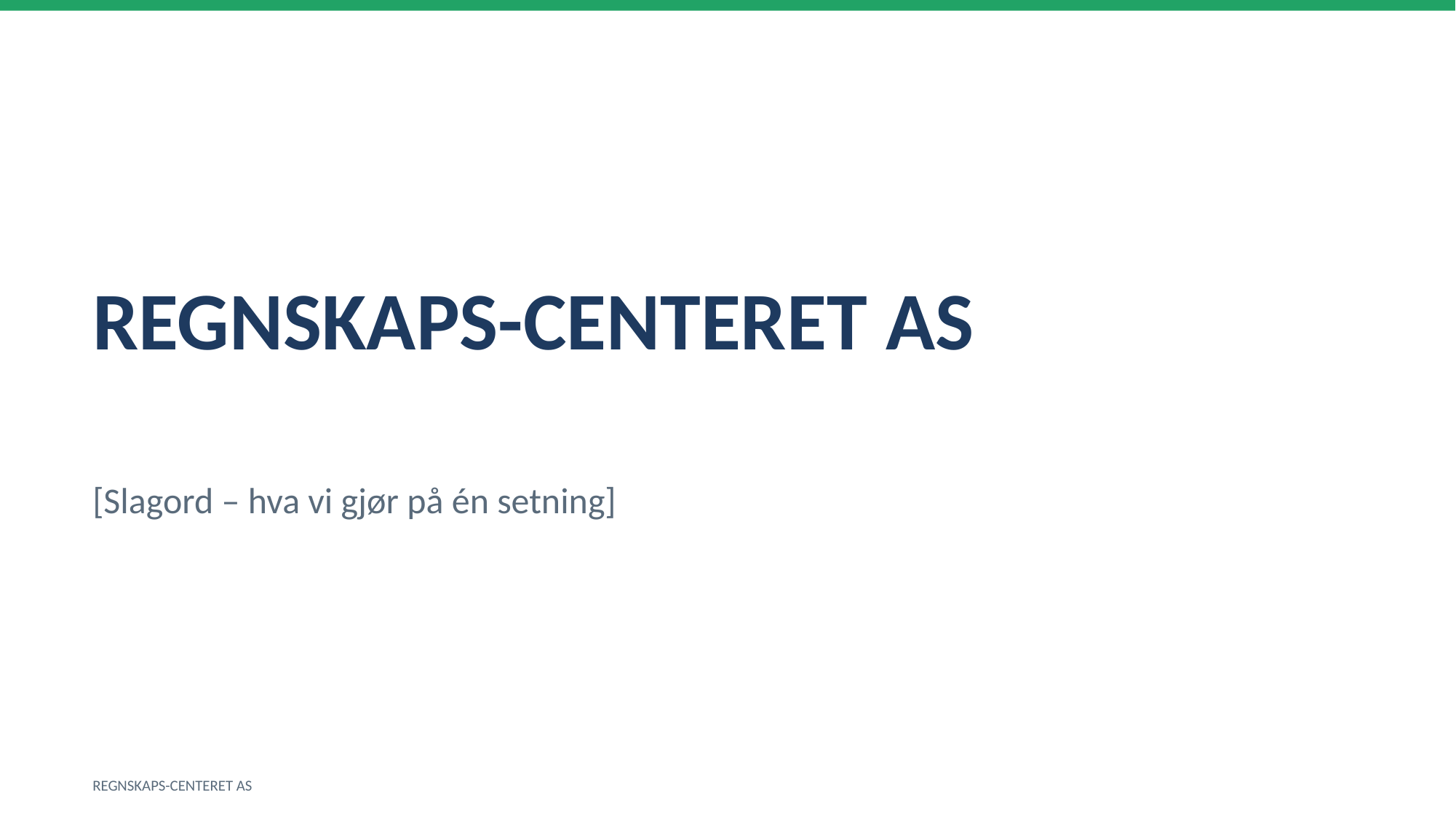

REGNSKAPS-CENTERET AS
[Slagord – hva vi gjør på én setning]
REGNSKAPS-CENTERET AS